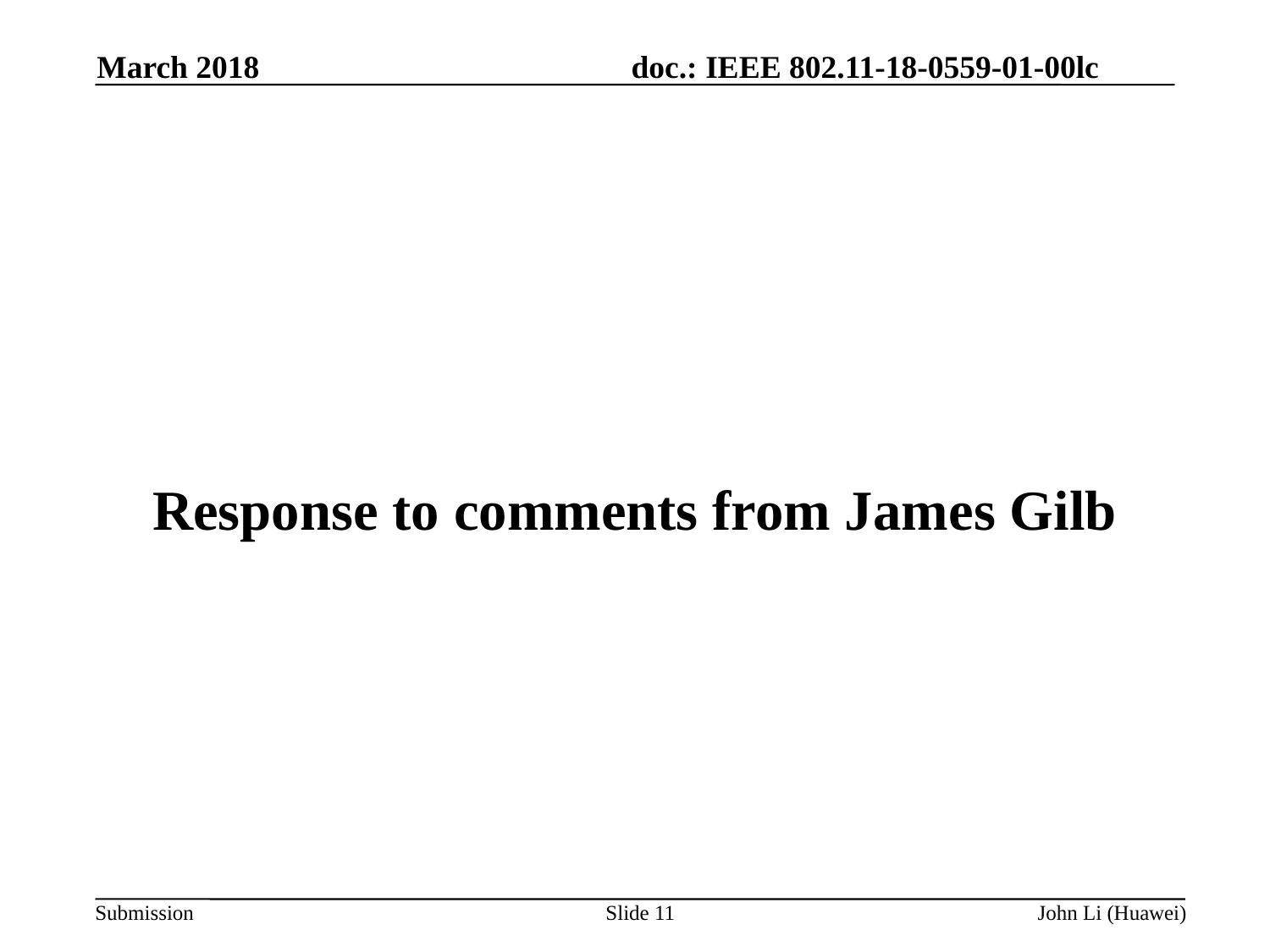

March 2018
# Response to comments from James Gilb
Slide 11
John Li (Huawei)